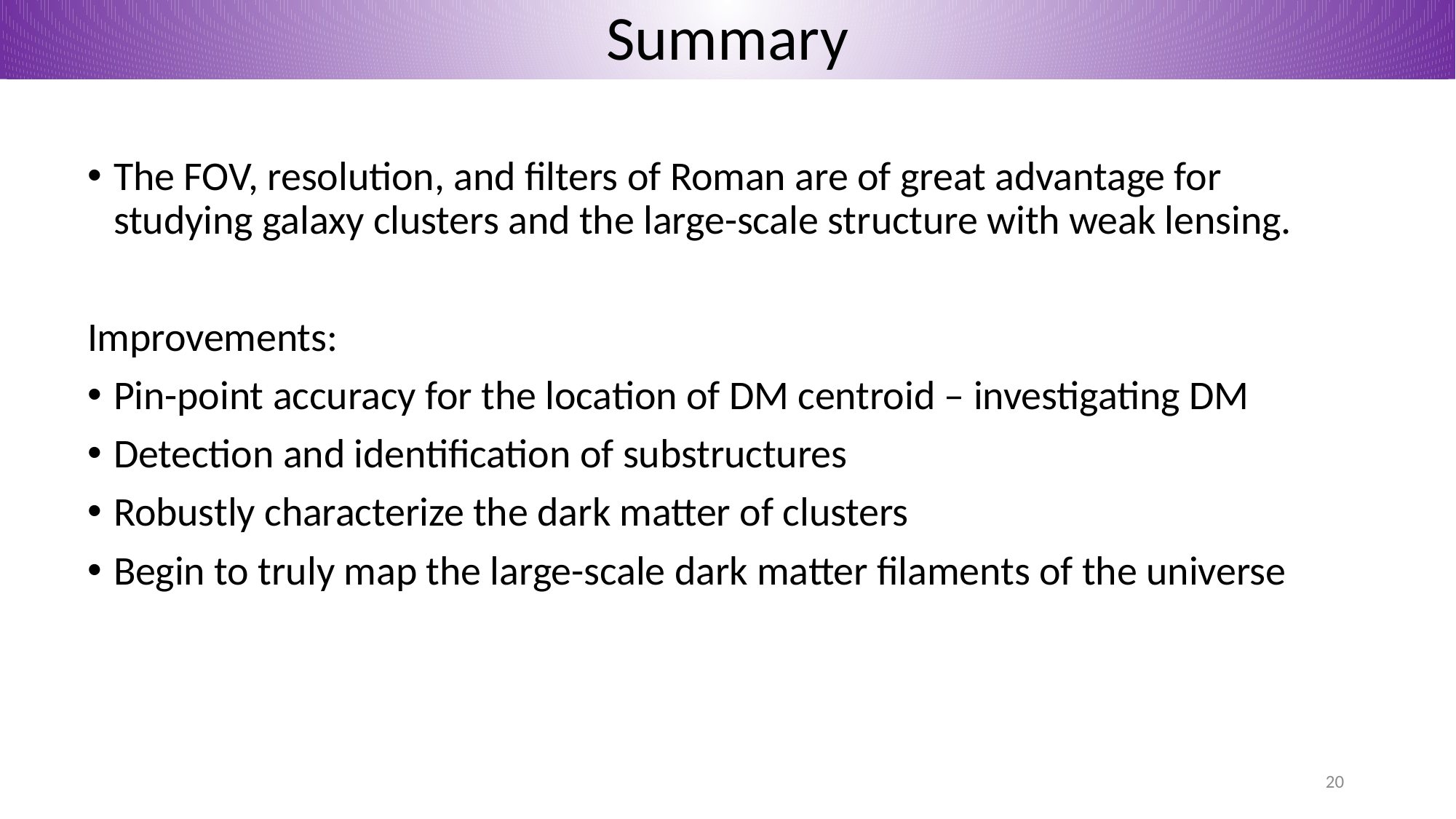

Summary
The FOV, resolution, and filters of Roman are of great advantage for studying galaxy clusters and the large-scale structure with weak lensing.

Improvements:
Pin-point accuracy for the location of DM centroid – investigating DM
Detection and identification of substructures
Robustly characterize the dark matter of clusters
Begin to truly map the large-scale dark matter filaments of the universe

20